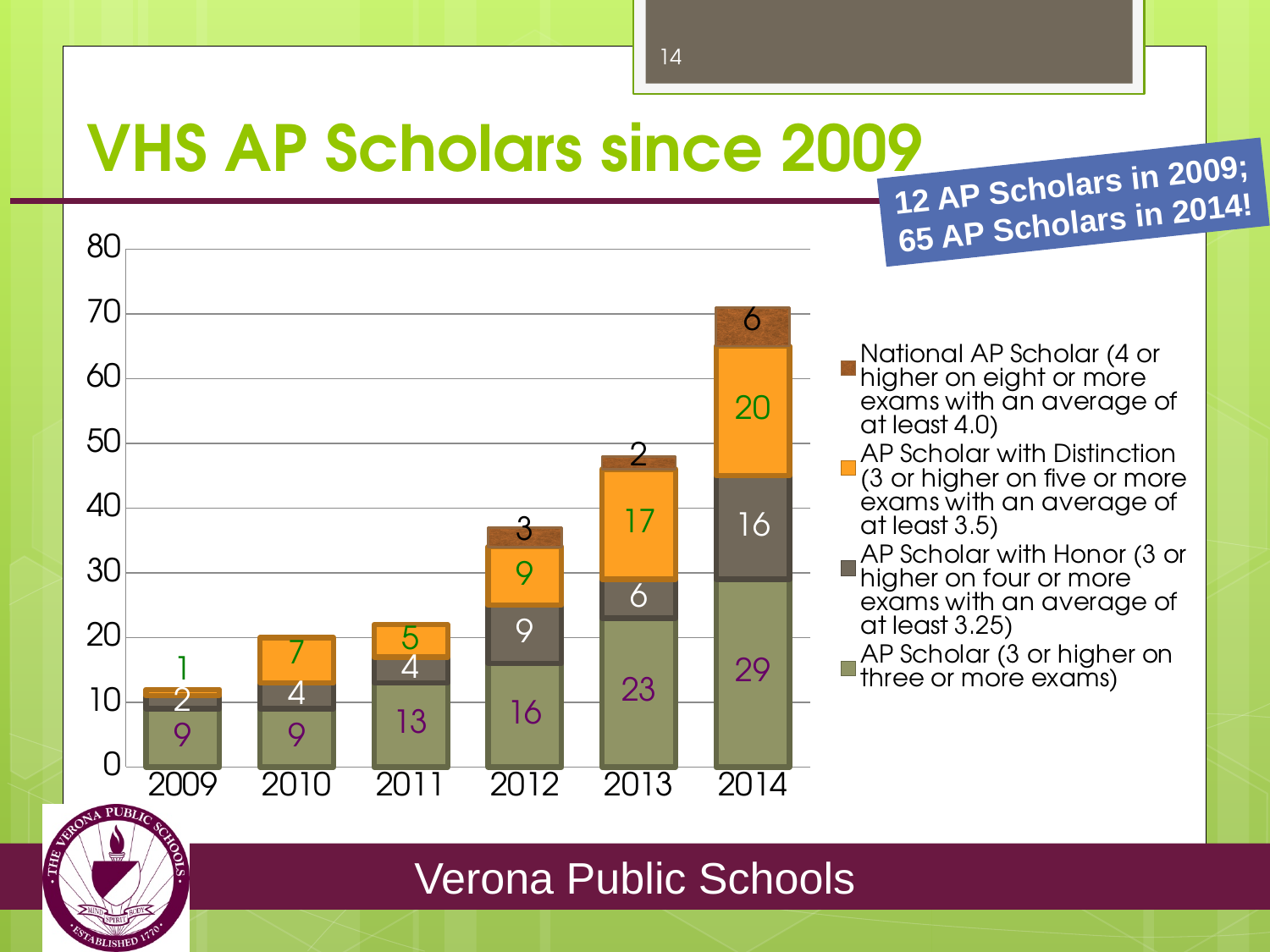

14
# VHS AP Scholars since 2009
12 AP Scholars in 2009; 65 AP Scholars in 2014!

### Chart

| Category | AP Scholar (3 or higher on three or more exams)  | AP Scholar with Honor (3 or higher on four or more exams with an average of at least 3.25)  | AP Scholar with Distinction (3 or higher on five or more exams with an average of at least 3.5) | National AP Scholar (4 or higher on eight or more exams with an average of at least 4.0) |
|---|---|---|---|---|
| 2009.0 | 9.0 | 2.0 | 1.0 | 0.0 |
| 2010.0 | 9.0 | 4.0 | 7.0 | 0.0 |
| 2011.0 | 13.0 | 4.0 | 5.0 | 0.0 |
| 2012.0 | 16.0 | 9.0 | 9.0 | 3.0 |
| 2013.0 | 23.0 | 6.0 | 17.0 | 2.0 |
| 2014.0 | 29.0 | 16.0 | 20.0 | 6.0 |